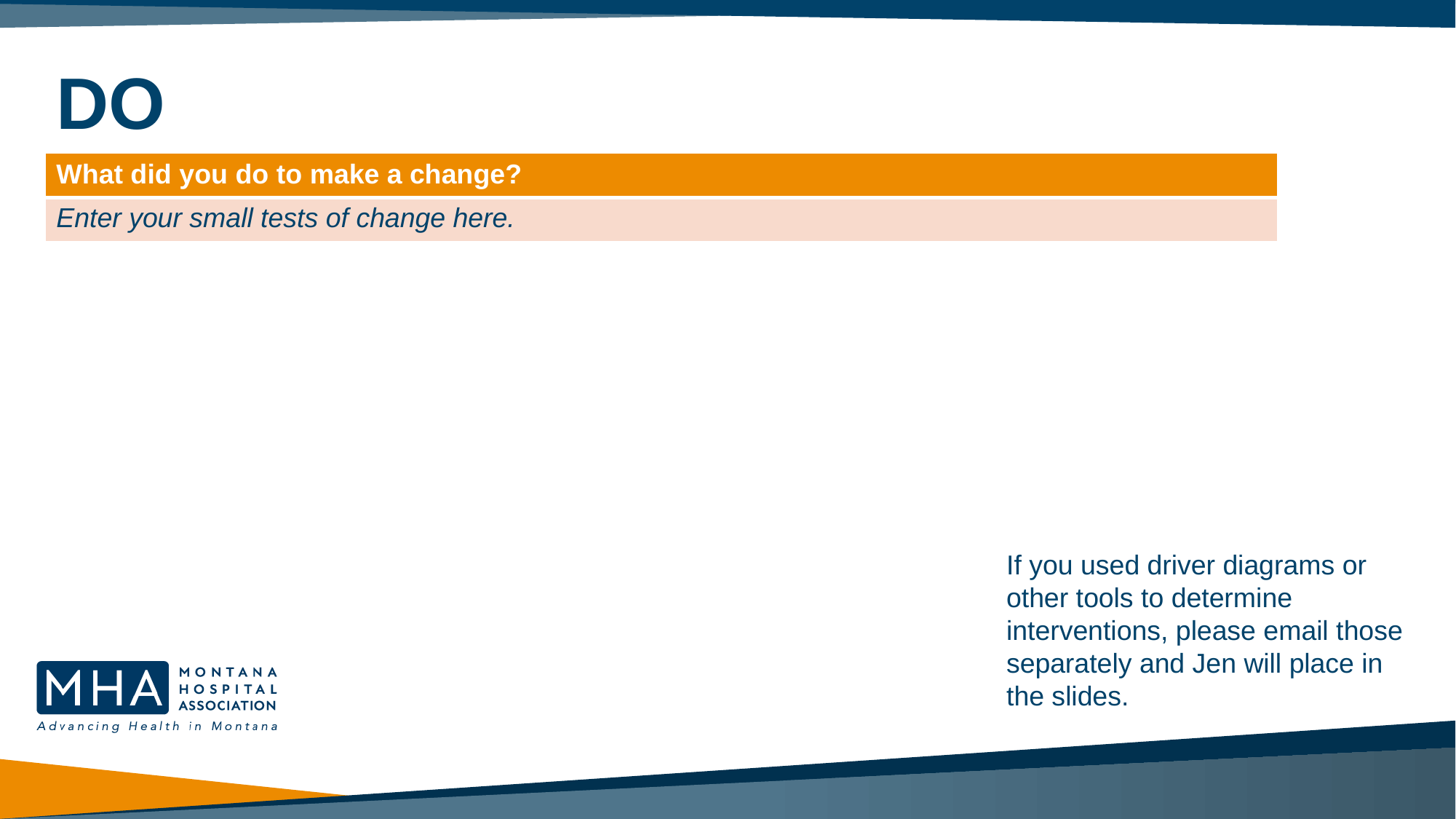

# DO
| What did you do to make a change? |
| --- |
| Enter your small tests of change here. |
If you used driver diagrams or other tools to determine interventions, please email those separately and Jen will place in the slides.